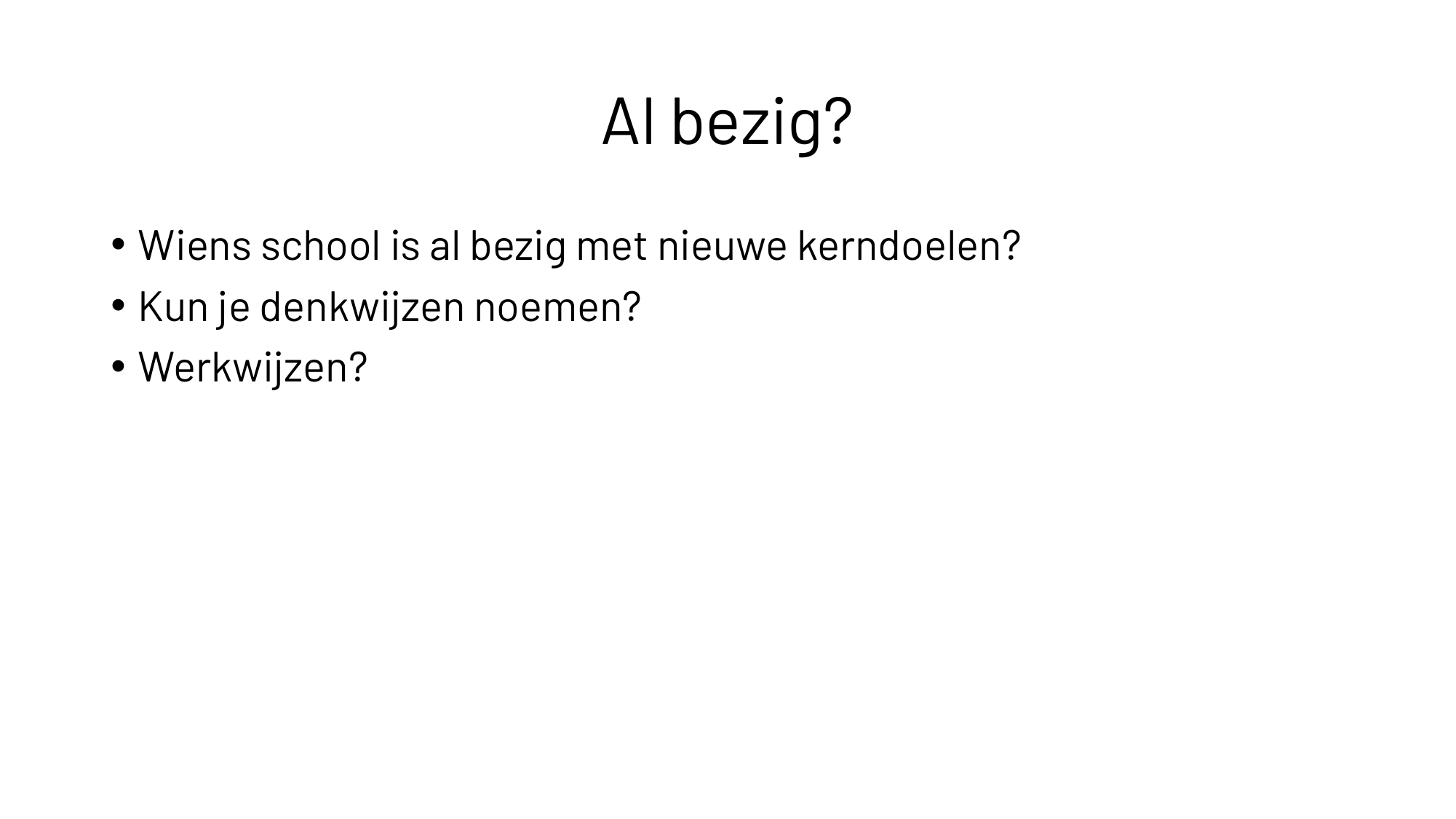

# Al bezig?
Wiens school is al bezig met nieuwe kerndoelen?
Kun je denkwijzen noemen?
Werkwijzen?